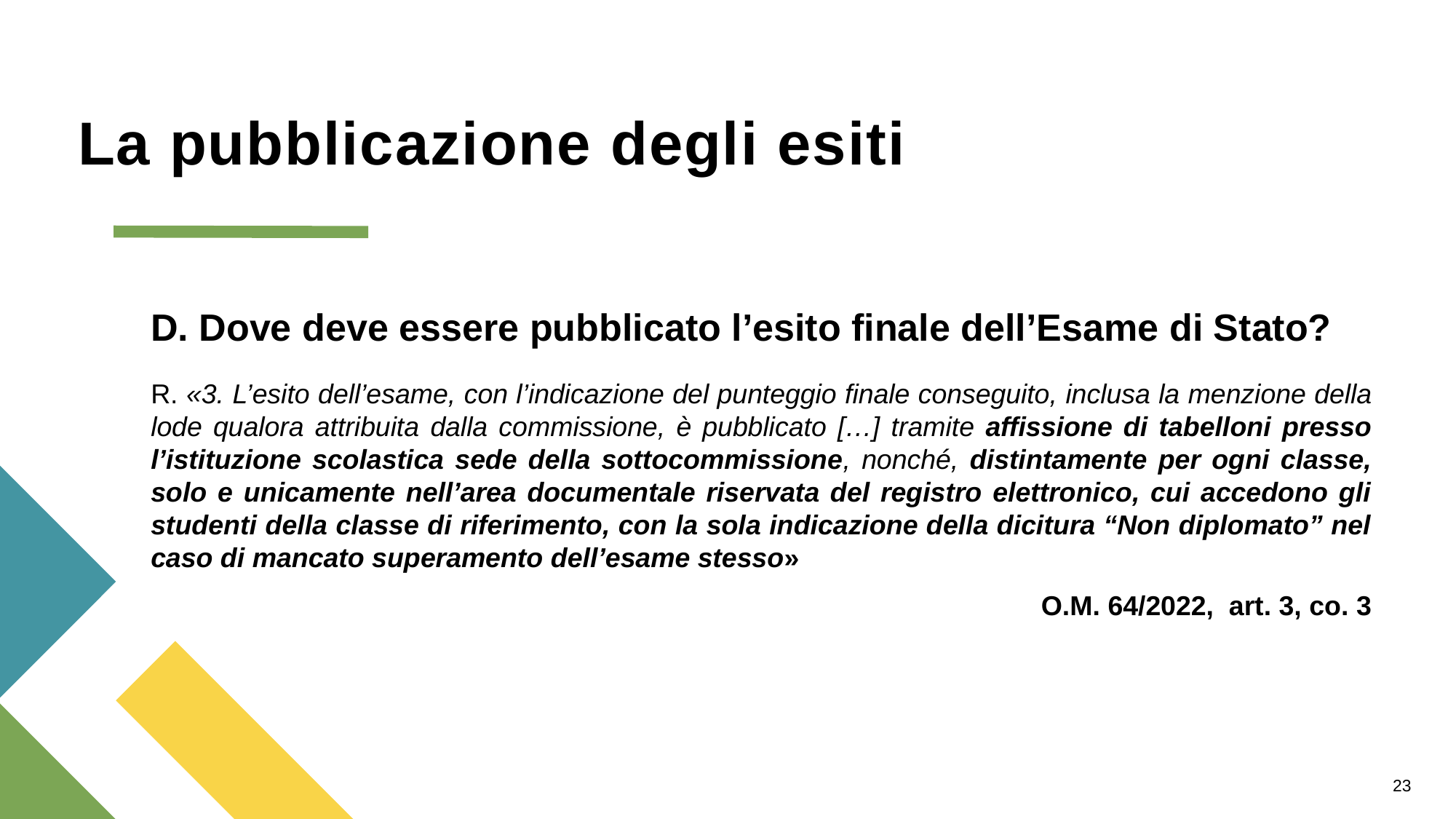

# La pubblicazione degli esiti
D. Dove deve essere pubblicato l’esito finale dell’Esame di Stato?
R. «3. L’esito dell’esame, con l’indicazione del punteggio finale conseguito, inclusa la menzione della lode qualora attribuita dalla commissione, è pubblicato […] tramite affissione di tabelloni presso l’istituzione scolastica sede della sottocommissione, nonché, distintamente per ogni classe, solo e unicamente nell’area documentale riservata del registro elettronico, cui accedono gli studenti della classe di riferimento, con la sola indicazione della dicitura “Non diplomato” nel caso di mancato superamento dell’esame stesso»
O.M. 64/2022,  art. 3, co. 3

23